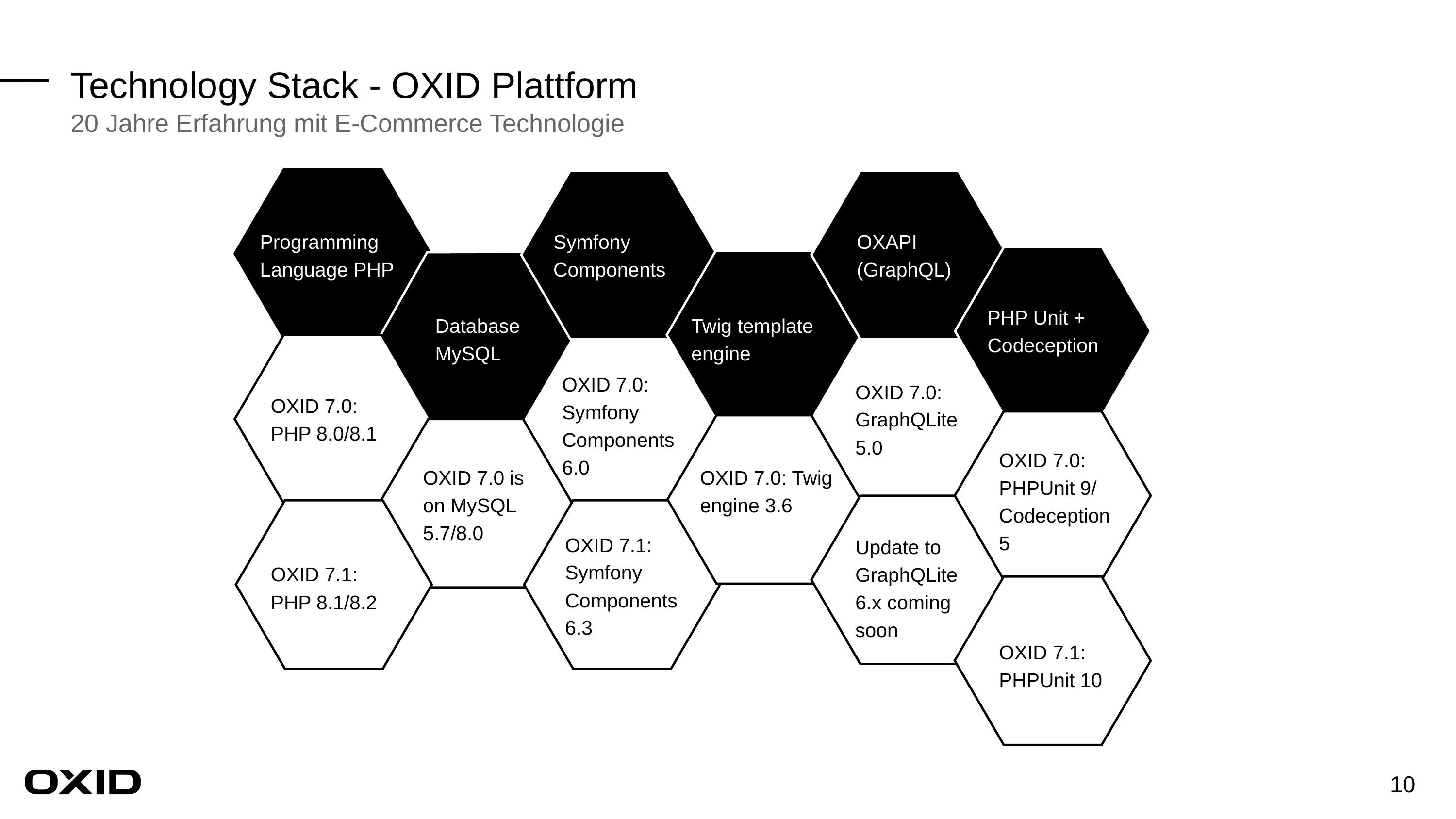

Technology Stack - OXID Plattform

20 Jahre Erfahrung mit E-Commerce Technologie

Programming Language PHP
Symfony Components
OXAPI (GraphQL)

PHP Unit + Codeception
Database MySQL
Twig template engine

OXID 7.0: Symfony Components 6.0
OXID 7.0: GraphQLite 5.0
OXID 7.0: PHP 8.0/8.1

OXID 7.0: PHPUnit 9/ Codeception 5
OXID 7.0 is on MySQL 5.7/8.0
OXID 7.0: Twig engine 3.6

OXID 7.1: Symfony Components 6.3
Update to GraphQLite 6.x coming soon
OXID 7.1: PHP 8.1/8.2

OXID 7.1: PHPUnit 10

10